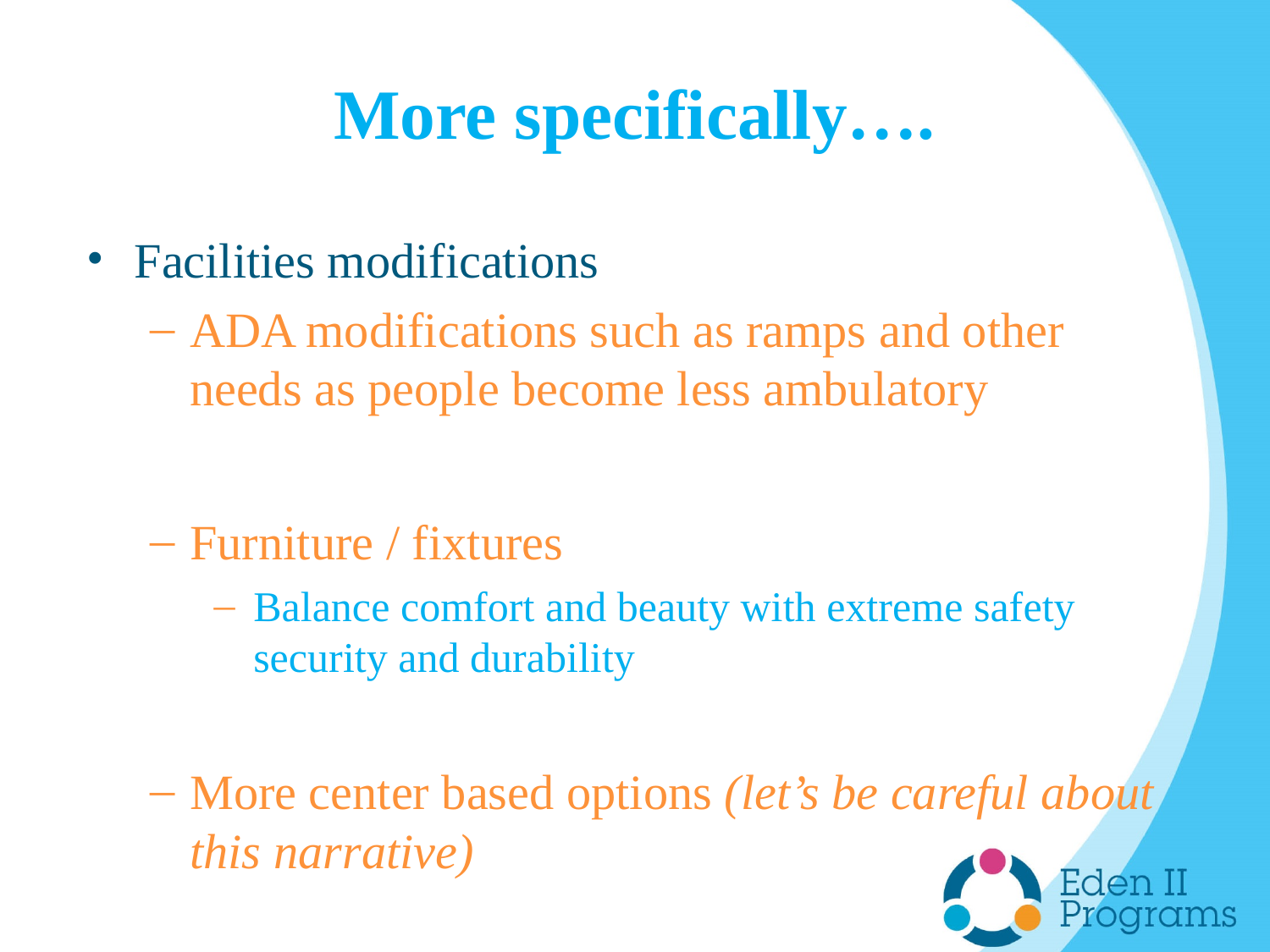

# More specifically….
Facilities modifications
ADA modifications such as ramps and other needs as people become less ambulatory

Furniture / fixtures
Balance comfort and beauty with extreme safety security and durability

More center based options (let’s be careful about this narrative)